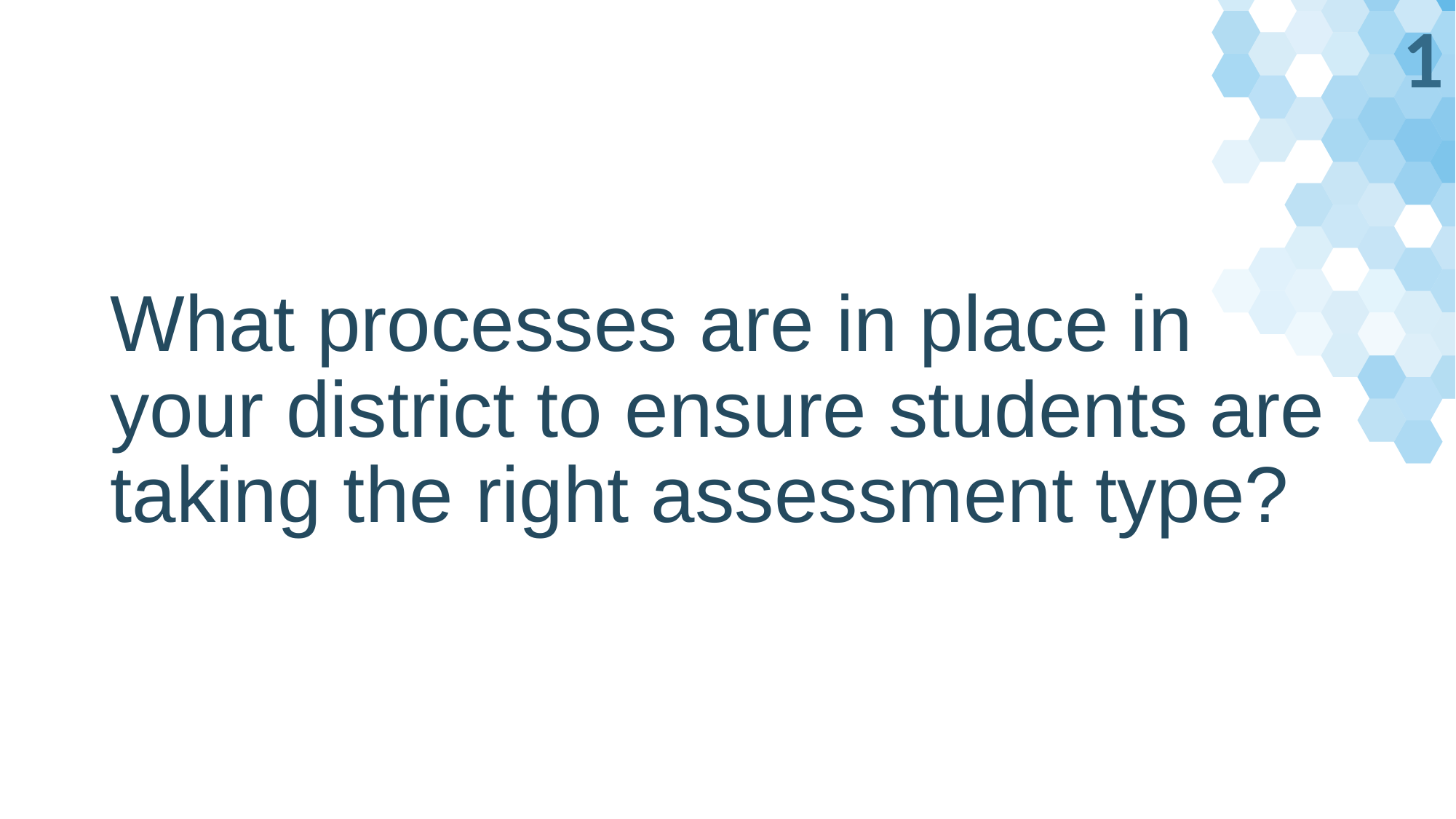

1
# What processes are in place in your district to ensure students are taking the right assessment type?